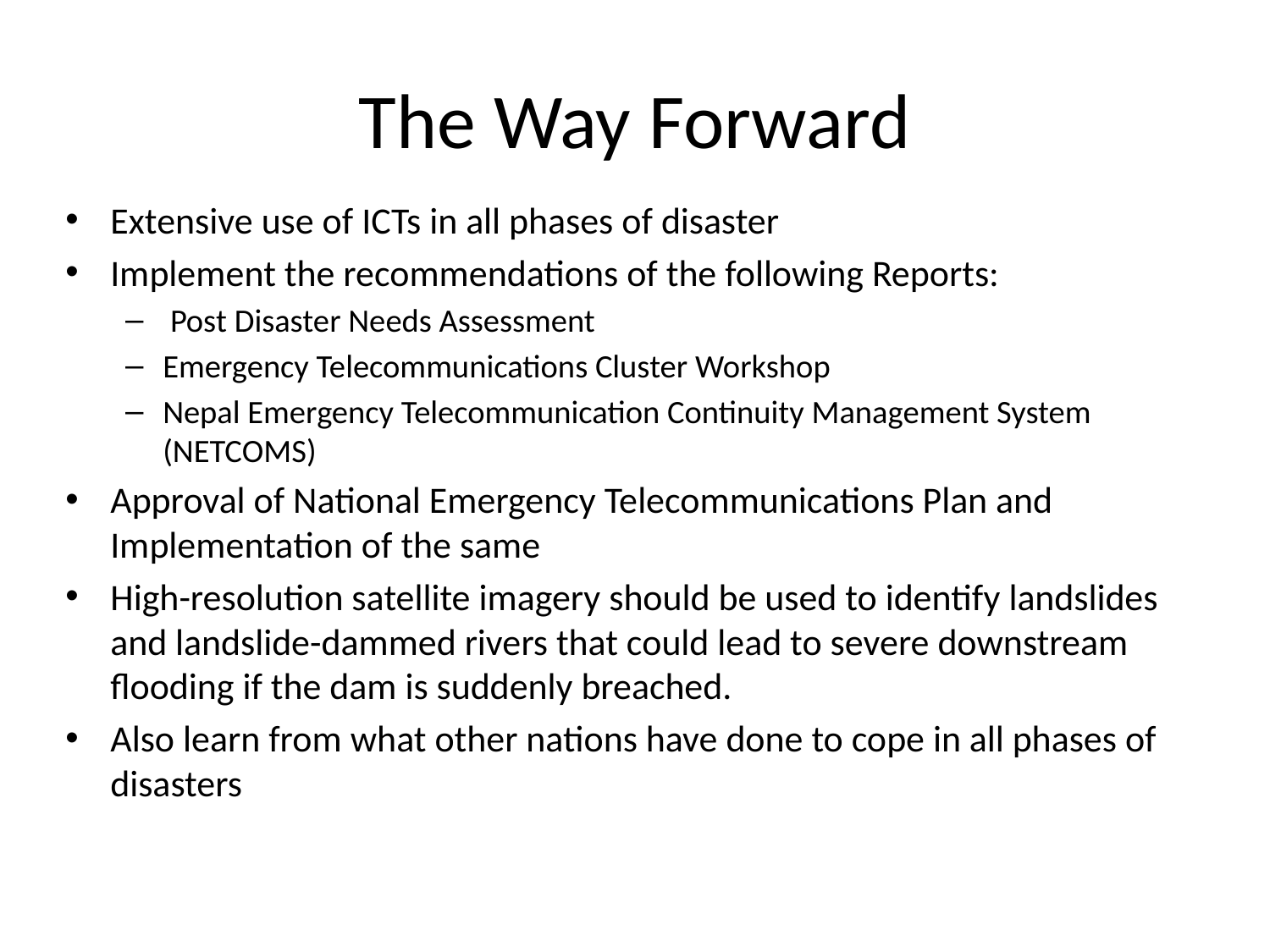

# The Way Forward
Extensive use of ICTs in all phases of disaster
Implement the recommendations of the following Reports:
 Post Disaster Needs Assessment
Emergency Telecommunications Cluster Workshop
Nepal Emergency Telecommunication Continuity Management System (NETCOMS)
Approval of National Emergency Telecommunications Plan and Implementation of the same
High-resolution satellite imagery should be used to identify landslides and landslide-dammed rivers that could lead to severe downstream flooding if the dam is suddenly breached.
Also learn from what other nations have done to cope in all phases of disasters